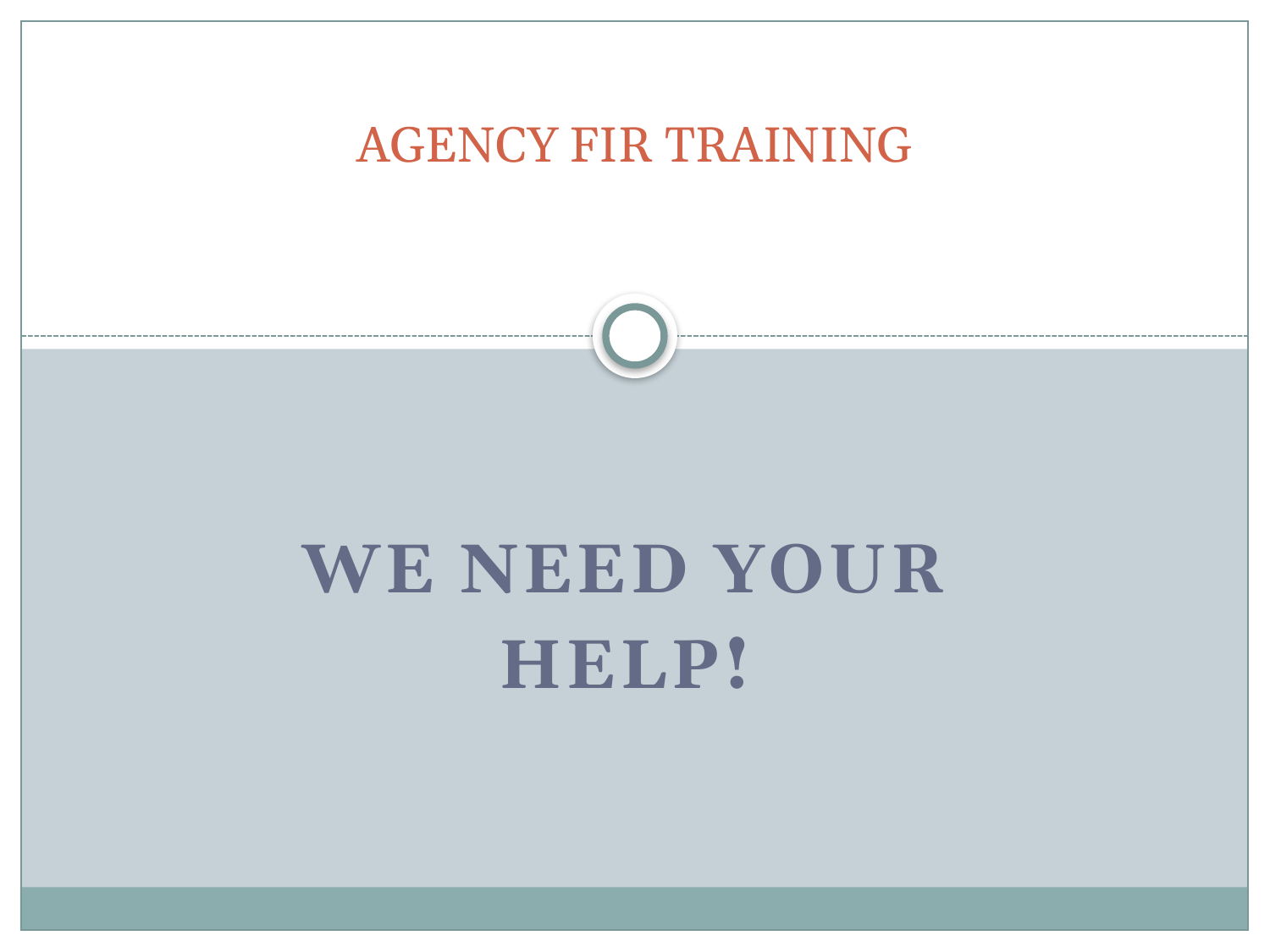

# AGENCY FIR TRAINING

WE NEED YOUR
HELP!